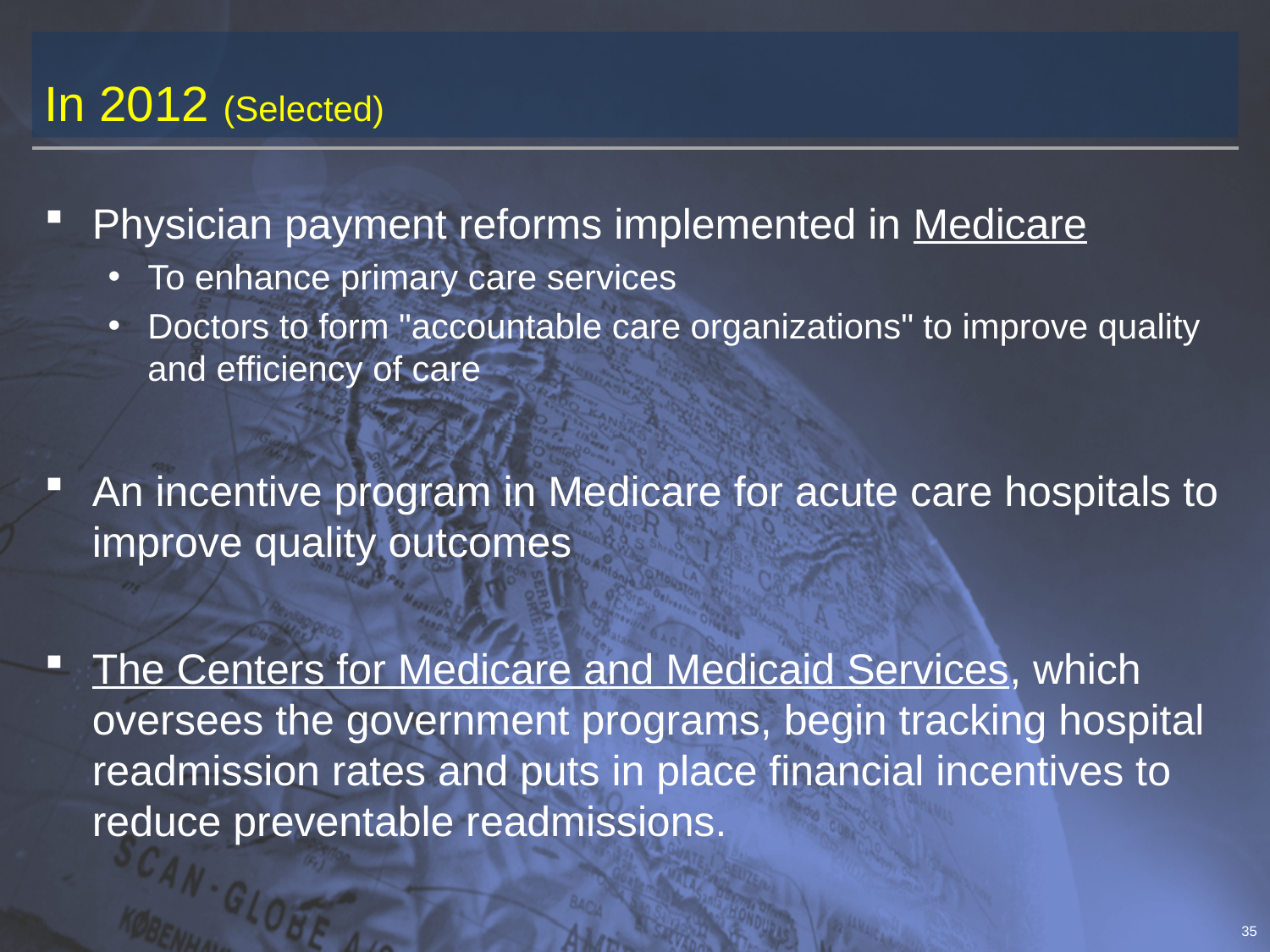

# In 2012 (Selected)
Physician payment reforms implemented in Medicare
To enhance primary care services
Doctors to form "accountable care organizations" to improve quality and efficiency of care

An incentive program in Medicare for acute care hospitals to improve quality outcomes

The Centers for Medicare and Medicaid Services, which oversees the government programs, begin tracking hospital readmission rates and puts in place financial incentives to reduce preventable readmissions.
35